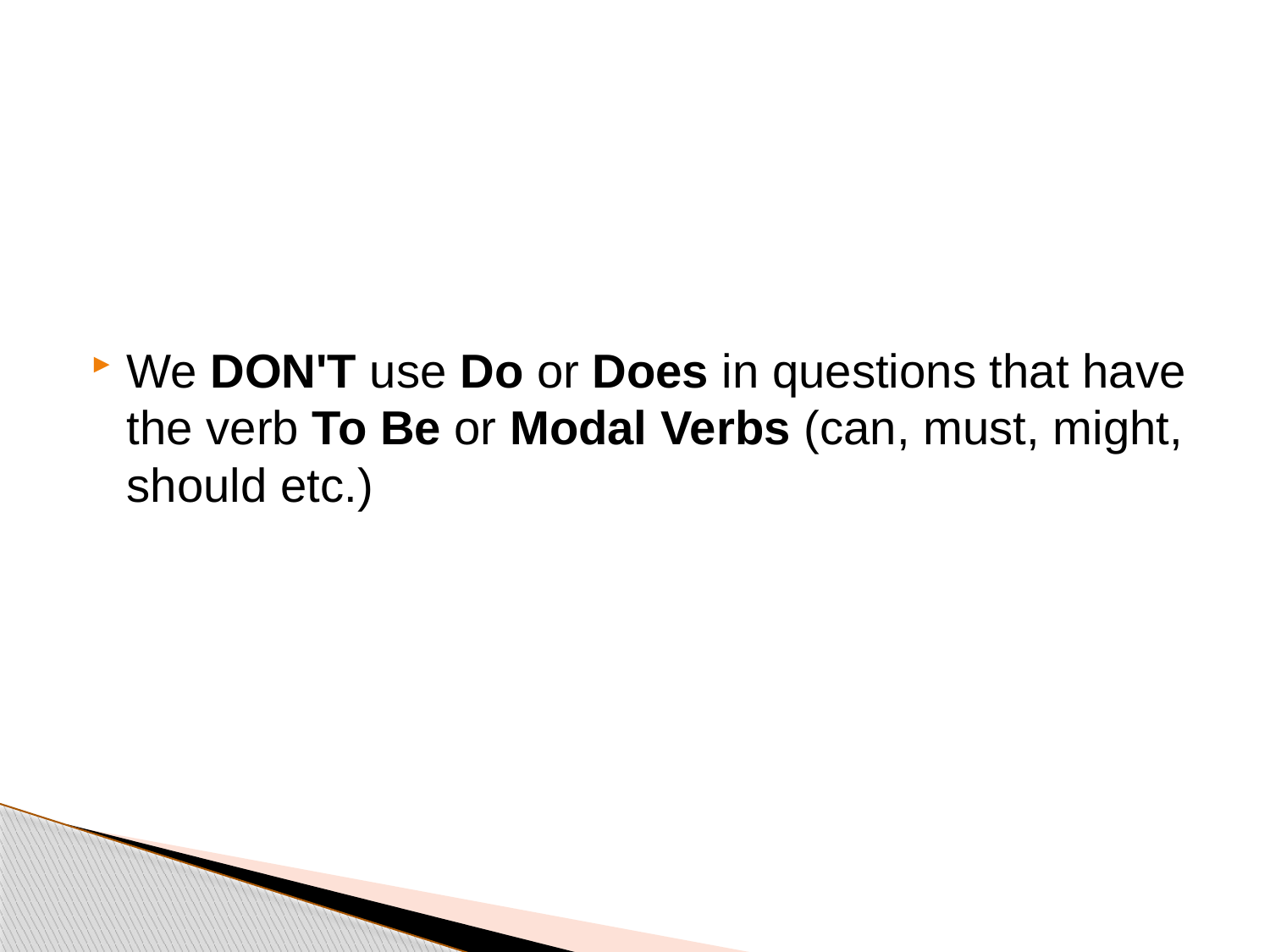

#

We DON'T use Do or Does in questions that have the verb To Be or Modal Verbs (can, must, might, should etc.)